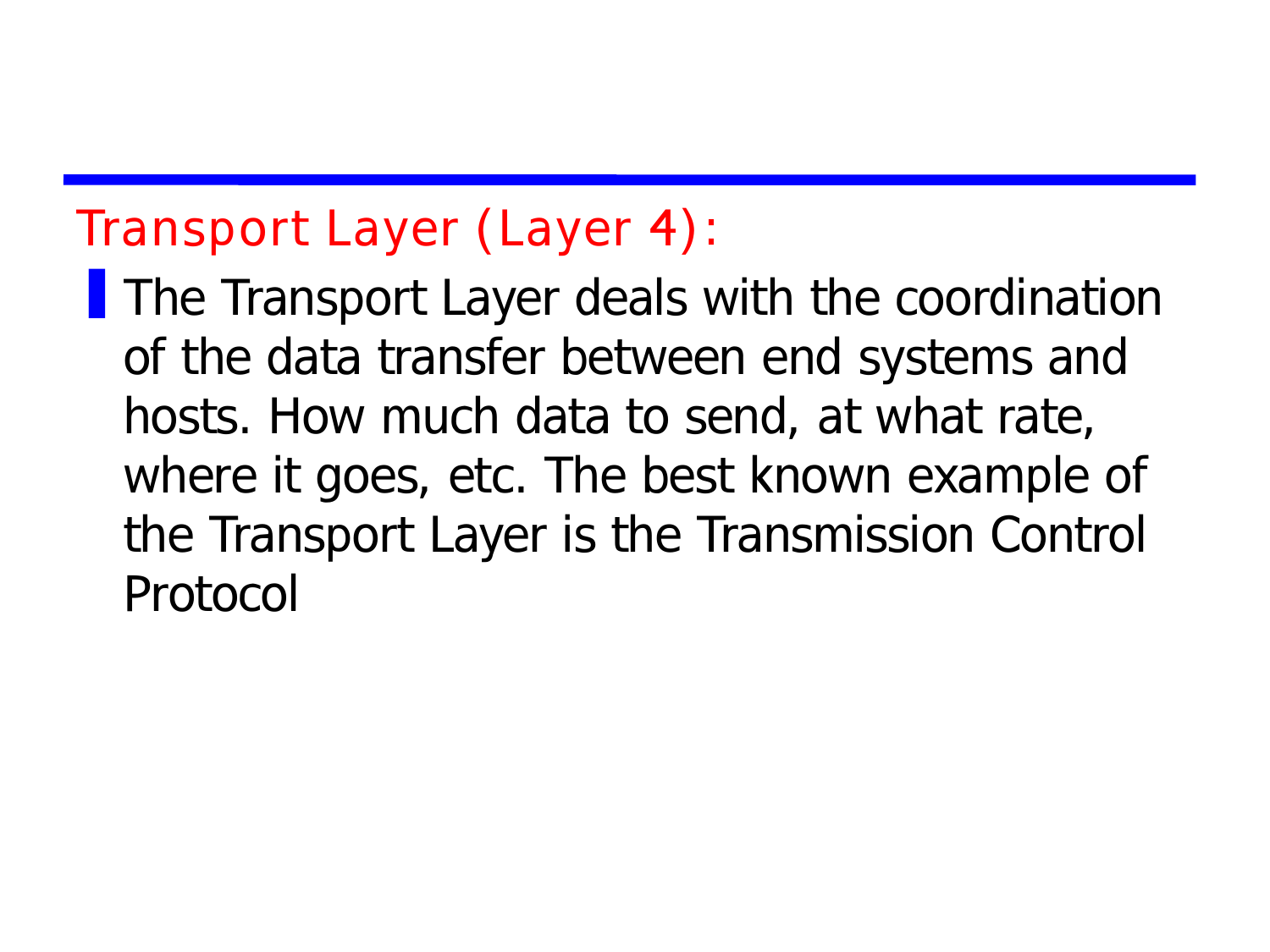

#
Transport Layer (Layer 4):
The Transport Layer deals with the coordination of the data transfer between end systems and hosts. How much data to send, at what rate, where it goes, etc. The best known example of the Transport Layer is the Transmission Control Protocol